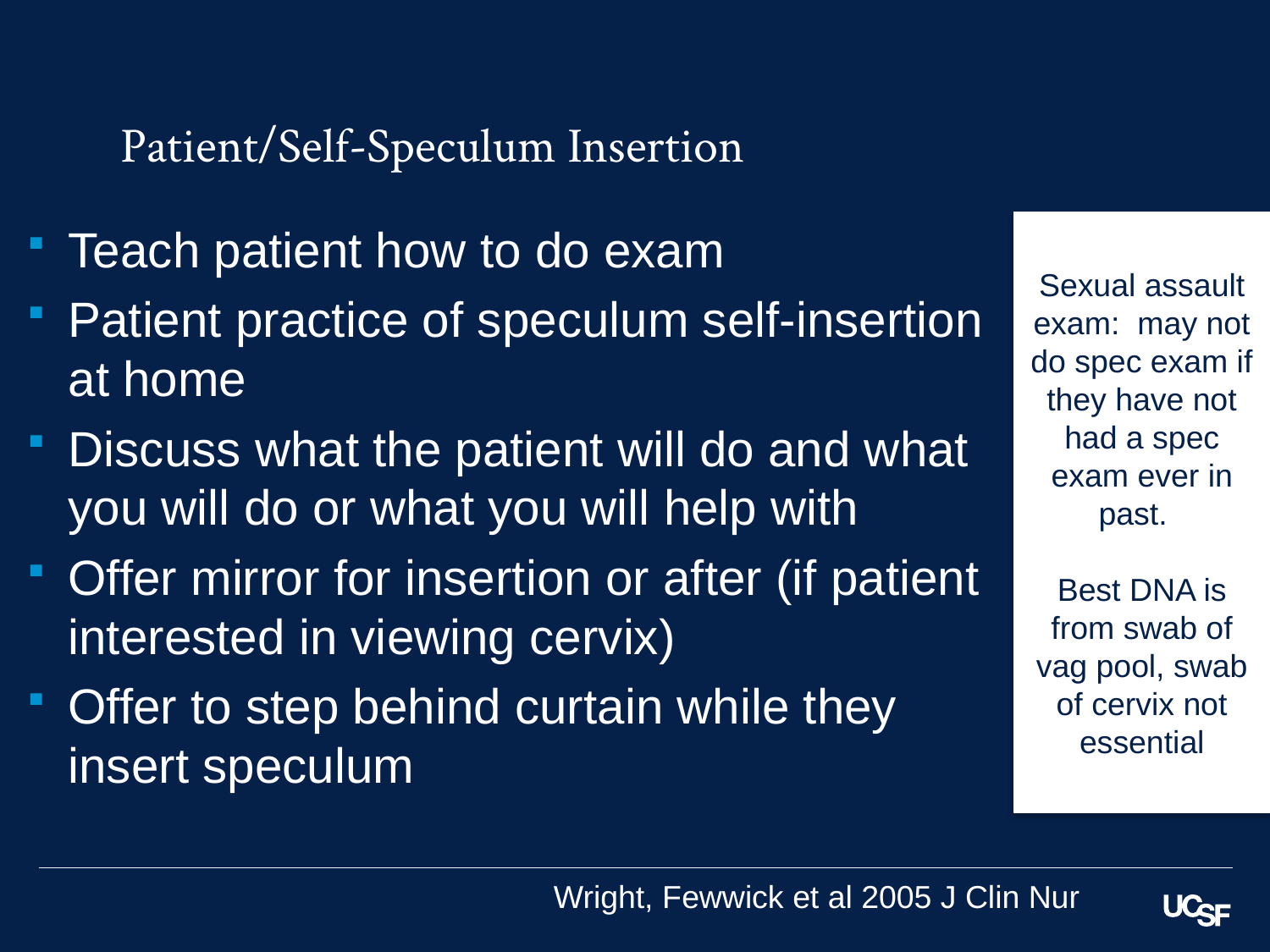

# Patient/Self-Speculum Insertion
Sexual assault exam:  may not do spec exam if they have not had a spec exam ever in past.

Best DNA is from swab of vag pool, swab of cervix not essential
Teach patient how to do exam
Patient practice of speculum self-insertion at home
Discuss what the patient will do and what you will do or what you will help with
Offer mirror for insertion or after (if patient interested in viewing cervix)
Offer to step behind curtain while they insert speculum

Wright, Fewwick et al 2005 J Clin Nur